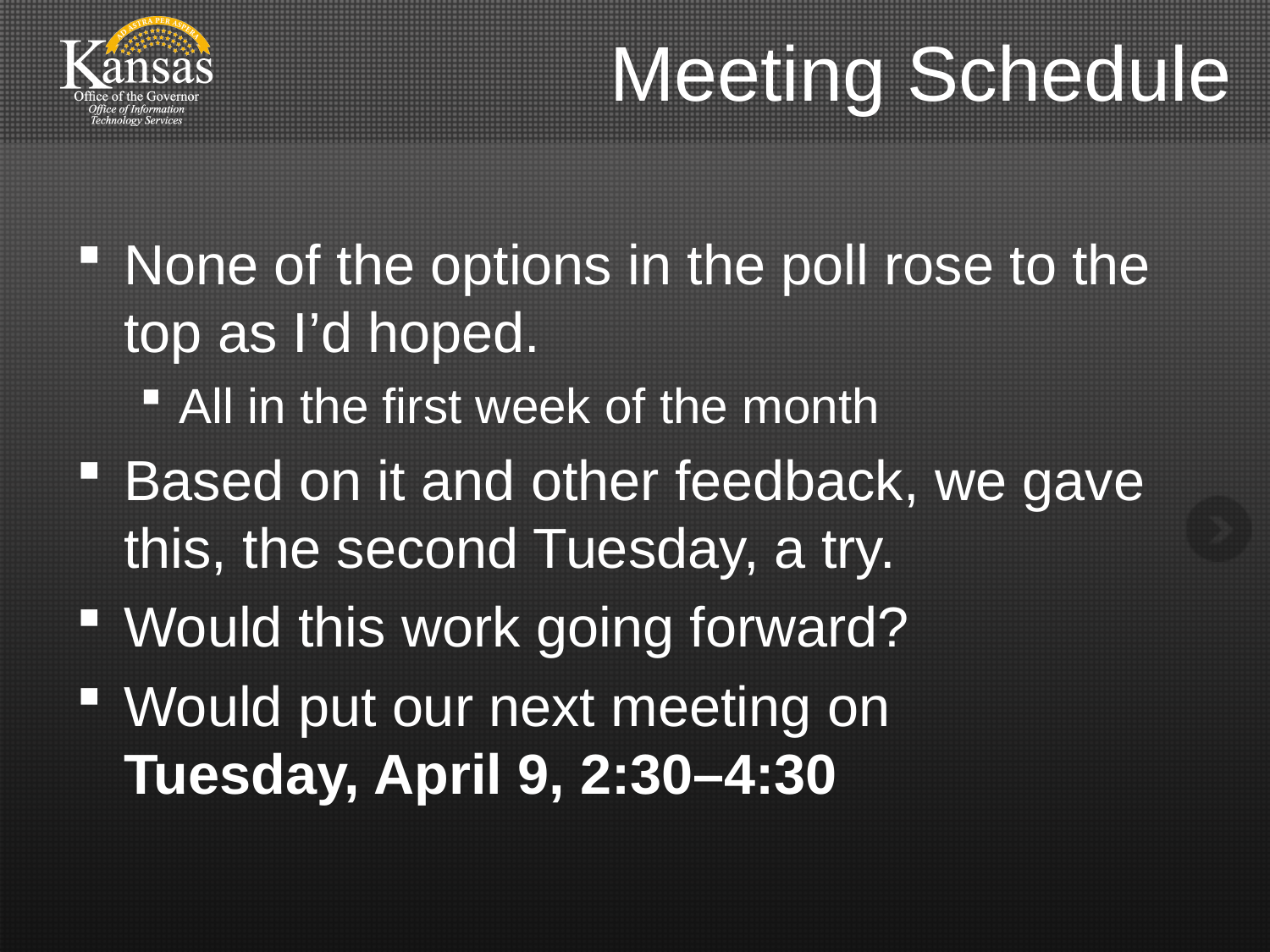

# Meeting Schedule
None of the options in the poll rose to the top as I’d hoped.
All in the first week of the month
Based on it and other feedback, we gave this, the second Tuesday, a try.
Would this work going forward?
Would put our next meeting on
Tuesday, April 9, 2:30–4:30